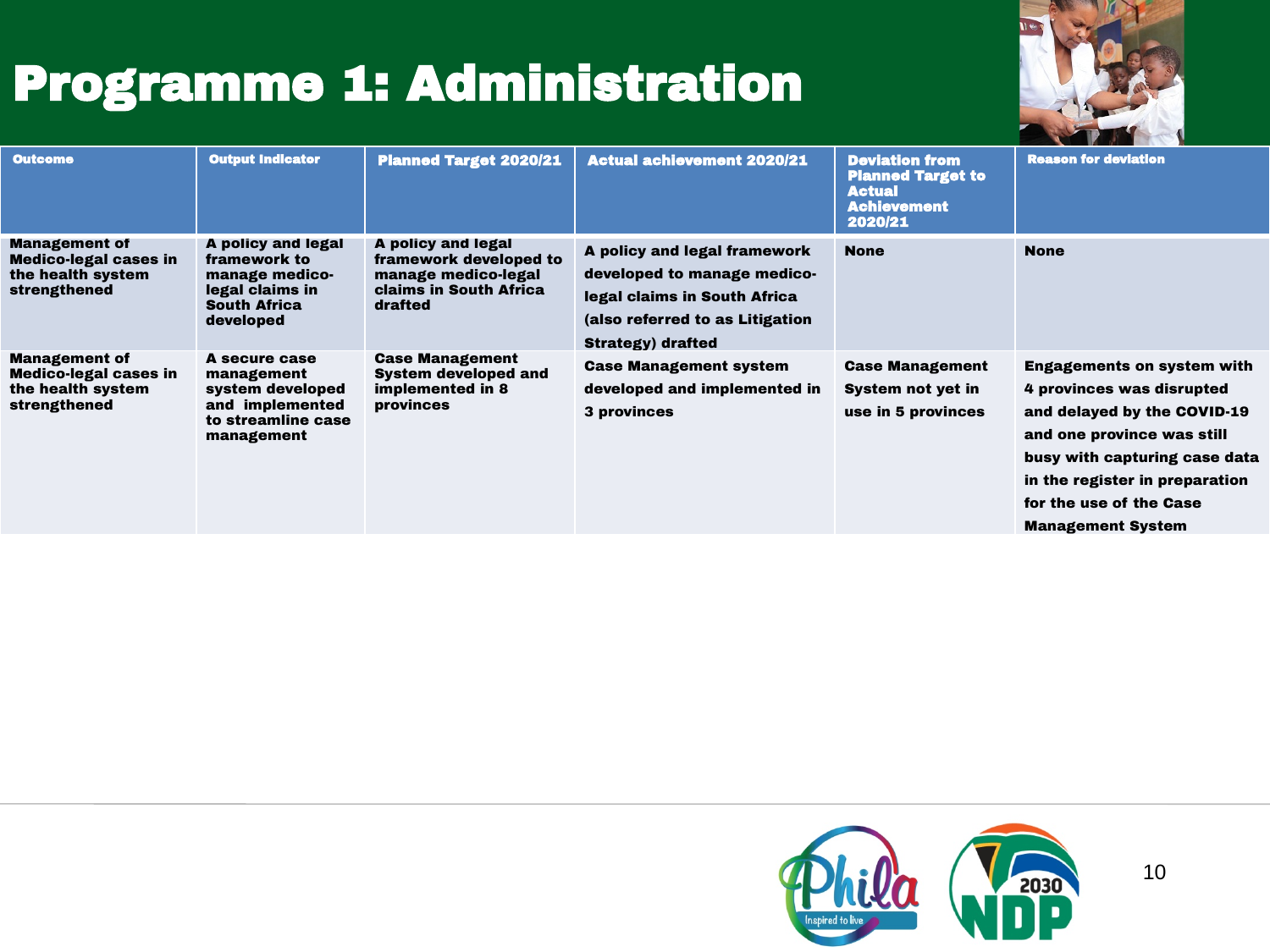

Programme 1: Administration
| Outcome | Output Indicator | Planned Target 2020/21 | Actual achievement 2020/21 | Deviation from Planned Target to Actual Achievement 2020/21 | Reason for deviation |
| --- | --- | --- | --- | --- | --- |
| Management of Medico-legal cases in the health system strengthened | A policy and legal framework to manage medico-legal claims in South Africa developed | A policy and legal framework developed to manage medico-legal claims in South Africa drafted | A policy and legal framework developed to manage medico-legal claims in South Africa (also referred to as Litigation Strategy) drafted | None | None |
| Management of Medico-legal cases in the health system strengthened | A secure case management system developed and implemented to streamline case management | Case Management System developed and implemented in 8 provinces | Case Management system developed and implemented in 3 provinces | Case Management System not yet in use in 5 provinces | Engagements on system with 4 provinces was disrupted and delayed by the COVID-19 and one province was still busy with capturing case data in the register in preparation for the use of the Case Management System |
10